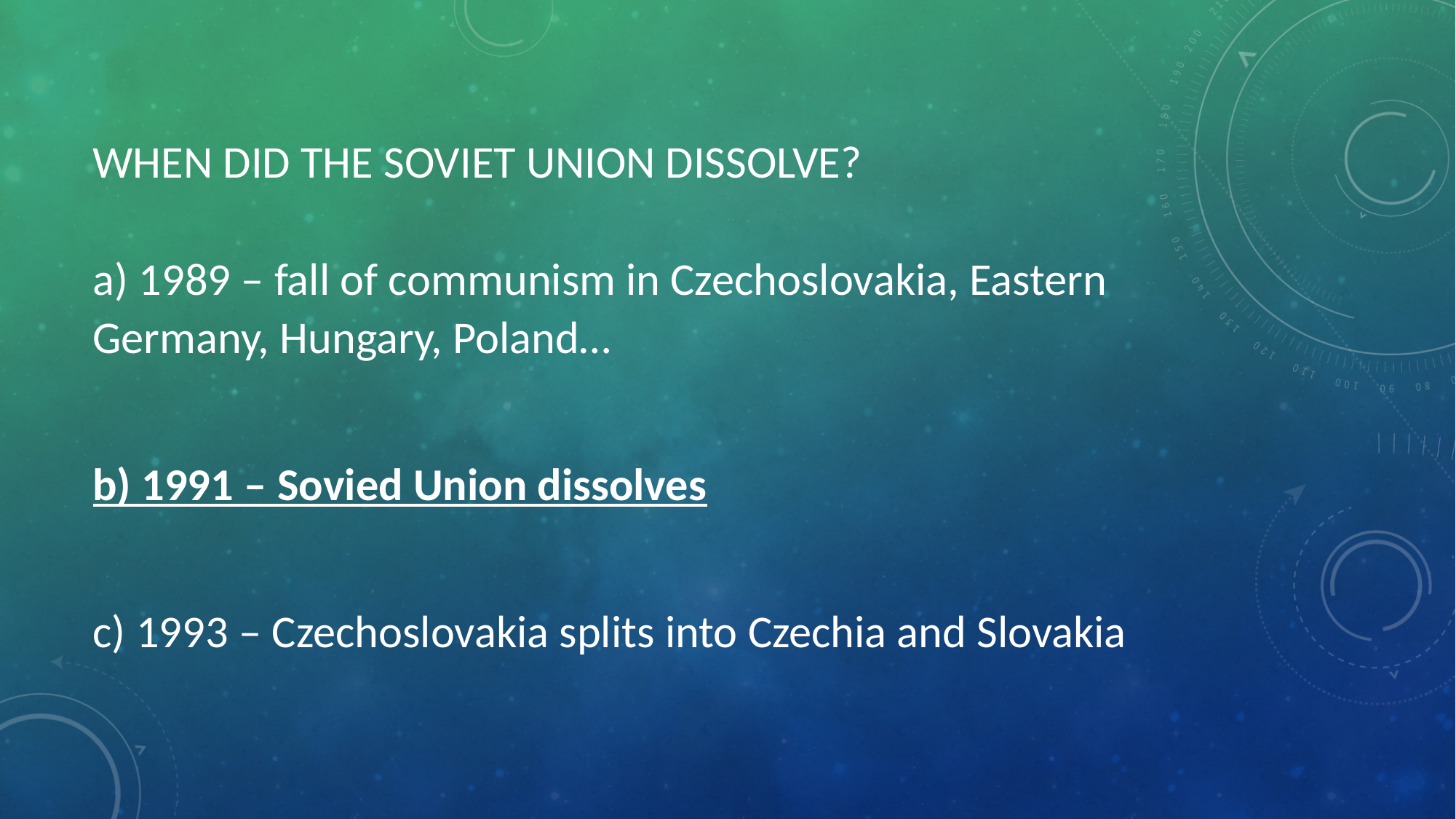

# When did the Soviet Union dissolve?
a) 1989 – fall of communism in Czechoslovakia, Eastern Germany, Hungary, Poland…

b) 1991 – Sovied Union dissolves

c) 1993 – Czechoslovakia splits into Czechia and Slovakia